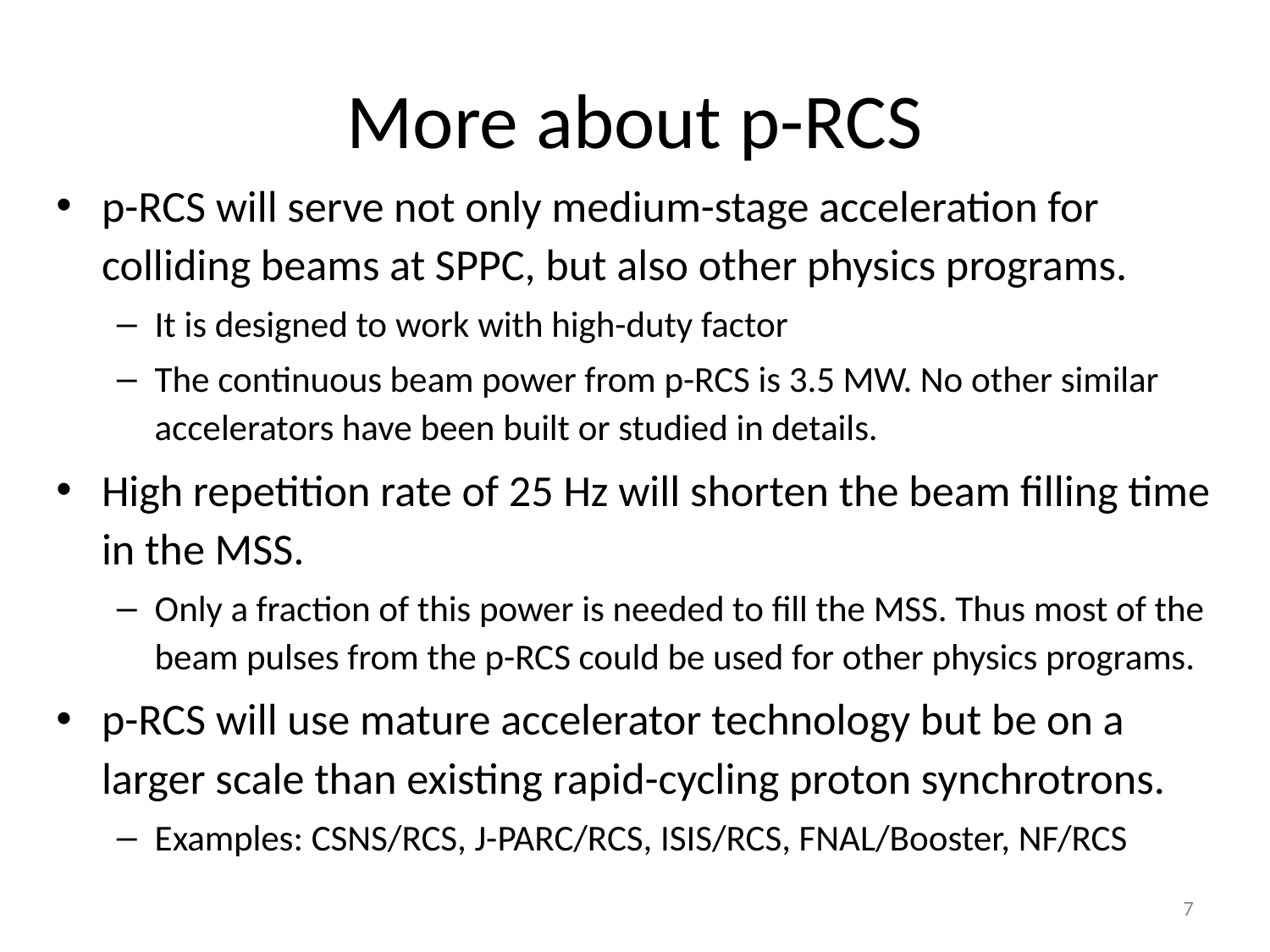

# More about p-RCS
p-RCS will serve not only medium-stage acceleration for colliding beams at SPPC, but also other physics programs.
It is designed to work with high-duty factor
The continuous beam power from p-RCS is 3.5 MW. No other similar accelerators have been built or studied in details.
High repetition rate of 25 Hz will shorten the beam filling time in the MSS.
Only a fraction of this power is needed to fill the MSS. Thus most of the beam pulses from the p-RCS could be used for other physics programs.
p-RCS will use mature accelerator technology but be on a larger scale than existing rapid-cycling proton synchrotrons.
Examples: CSNS/RCS, J-PARC/RCS, ISIS/RCS, FNAL/Booster, NF/RCS
7